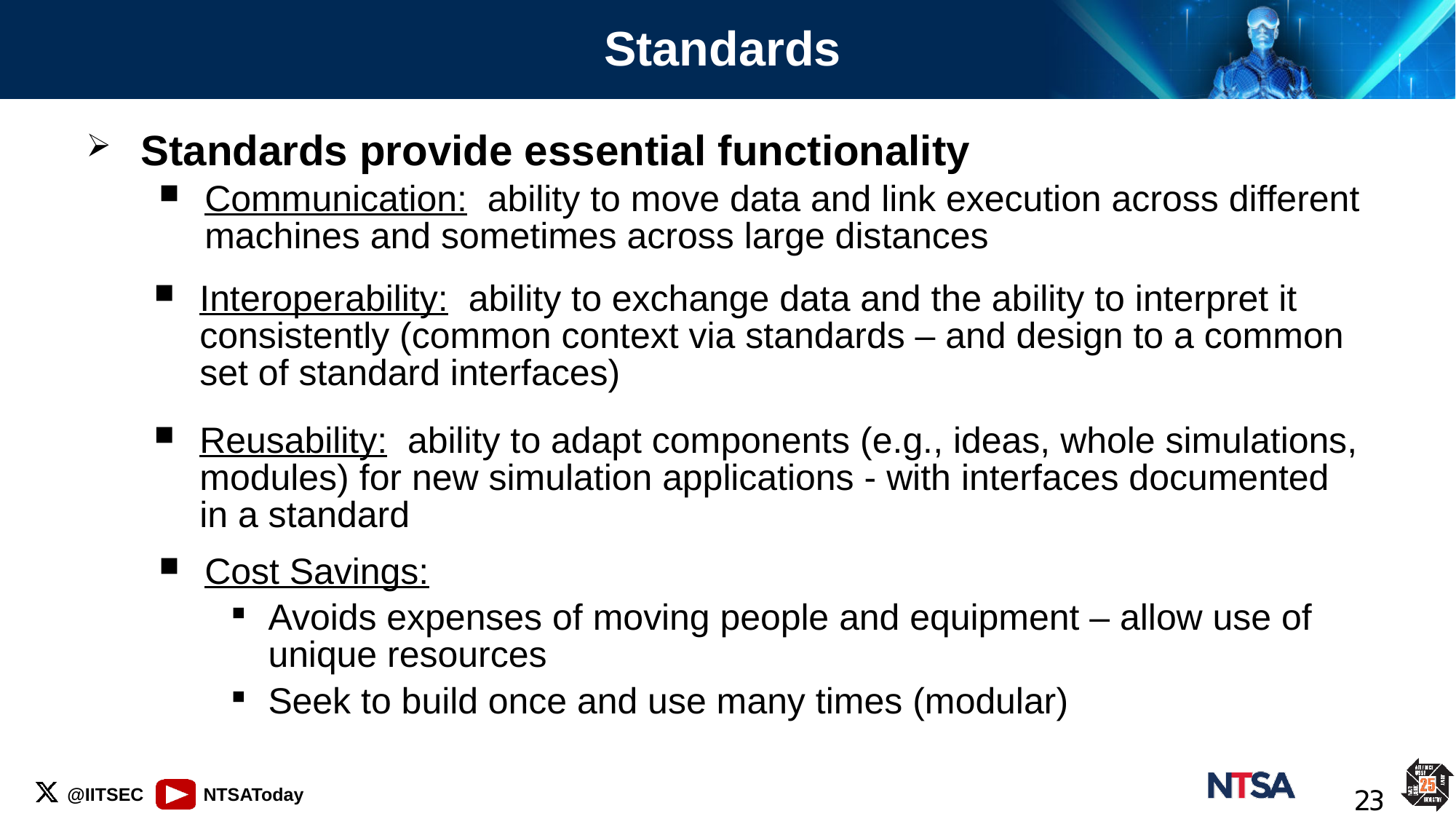

# Standards
Standards provide essential functionality
Communication:  ability to move data and link execution across different machines and sometimes across large distances

Interoperability:  ability to exchange data and the ability to interpret it consistently (common context via standards – and design to a common set of standard interfaces)

Reusability:  ability to adapt components (e.g., ideas, whole simulations, modules) for new simulation applications - with interfaces documented in a standard
Cost Savings:
Avoids expenses of moving people and equipment – allow use of unique resources
Seek to build once and use many times (modular)

23